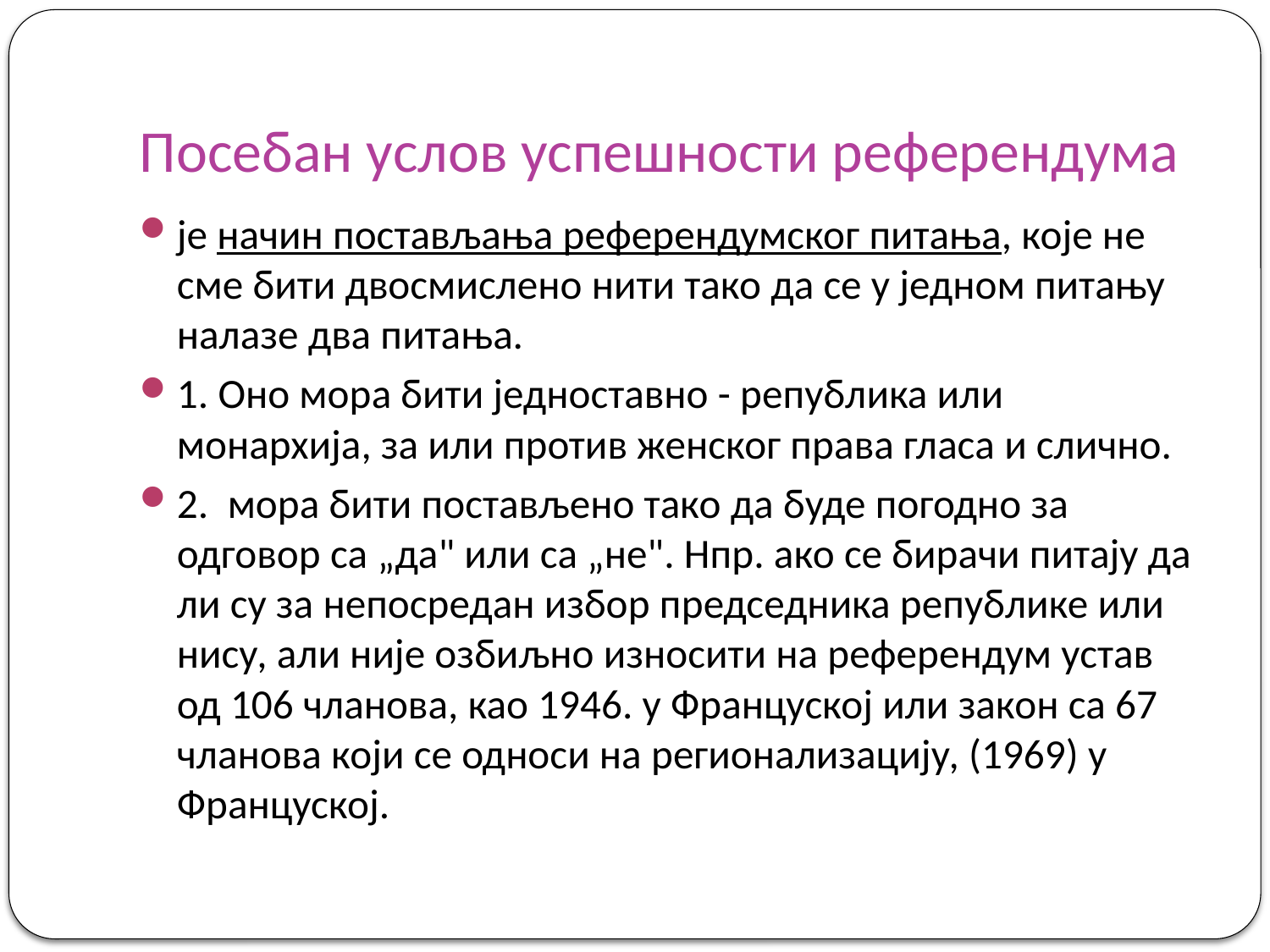

# Посебан услов успешности референдума
је начин постављања референдумског питања, које не сме бити двосмислено нити тако да се у једном питању налазе два питања.
1. Оно мора бити једноставно - република или монархија, за или против женског права гласа и слично.
2.  мора бити постављено тако да буде погодно за одговор са „да" или са „не". Нпр. ако се бирачи питају да ли су за непосредан избор председника републике или нису, али није озбиљно износити на референдум устав од 106 чланова, као 1946. у Француској или закон са 67 чланова који се односи на регионализацију, (1969) у Француској.